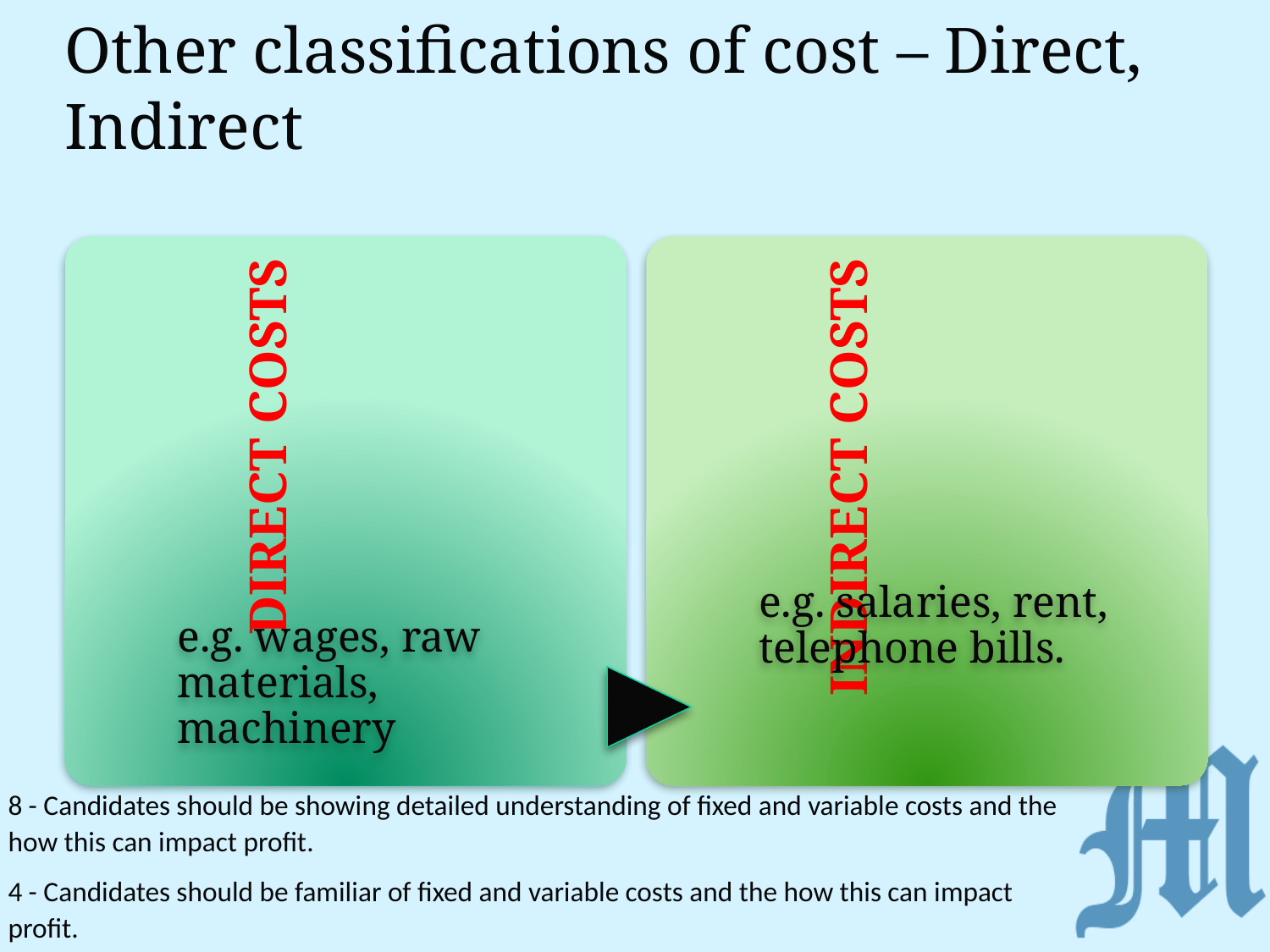

# Other classifications of cost – Direct, Indirect
DIRECT COSTS

e.g. wages, raw materials, machinery

INDIRECT COSTS

e.g. salaries, rent, telephone bills.
8 - Candidates should be showing detailed understanding of fixed and variable costs and the how this can impact profit.
4 - Candidates should be familiar of fixed and variable costs and the how this can impact profit.